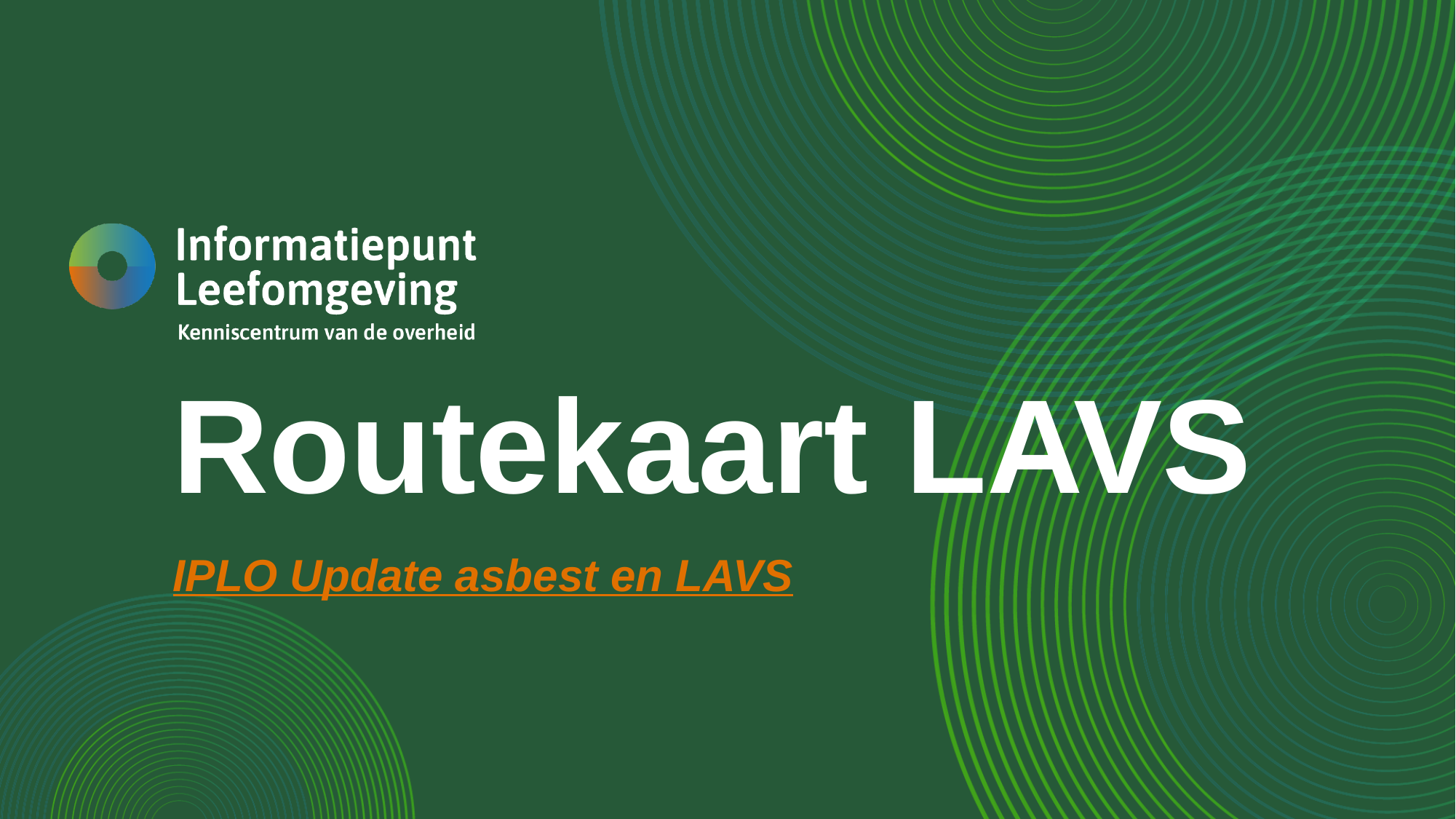

# Routekaart LAVS
IPLO Update asbest en LAVS